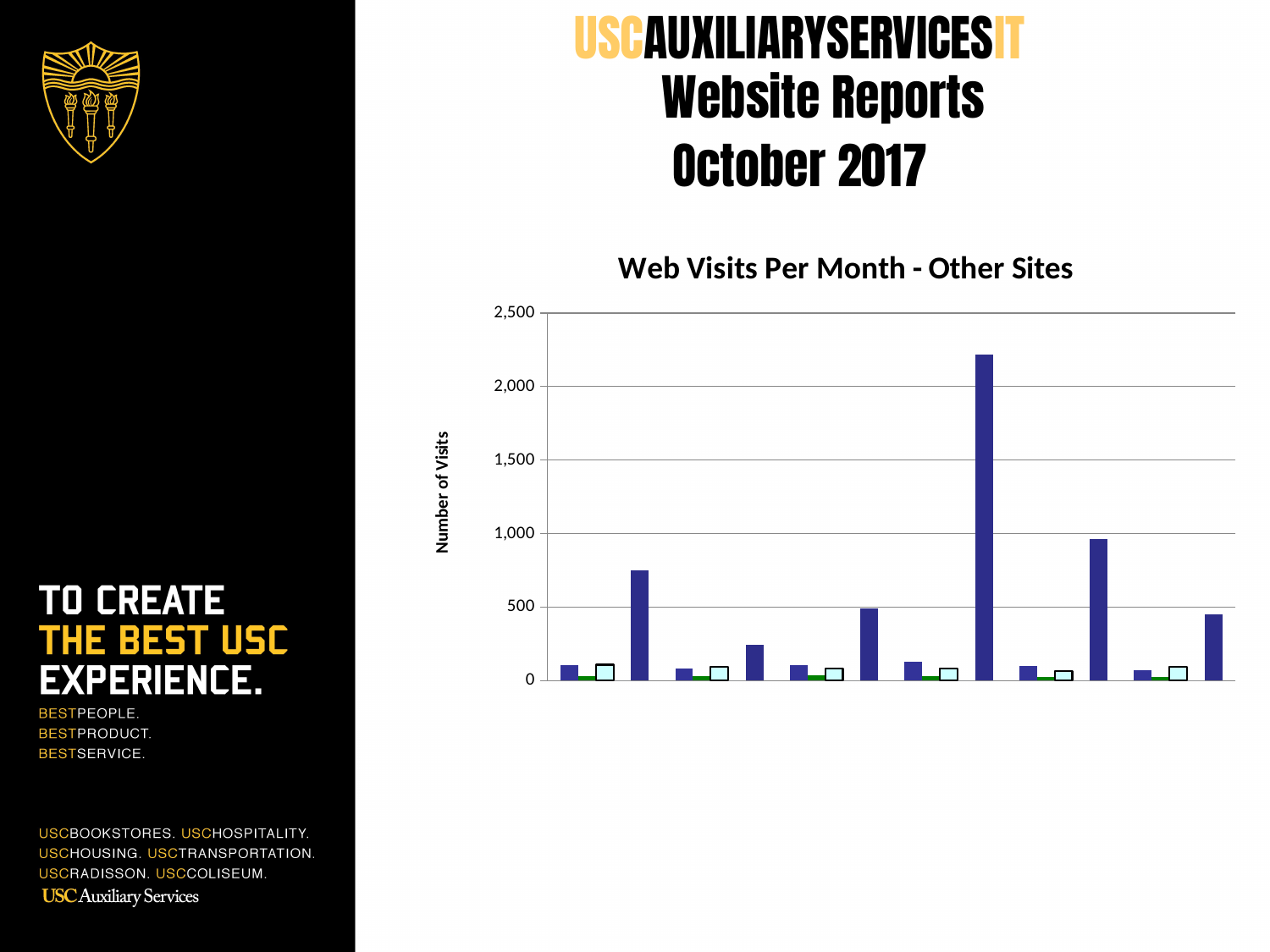

USCAUXILIARYSERVICESIT
Website Reports
October 2017

### Chart: Web Visits Per Month - Other Sites

| Category | Figueroa Press | Gamble-house Store | USC Radisson Event | Weddings at USC | Custom-publishing |
|---|---|---|---|---|---|
| May-17 | 106.0 | 31.0 | 108.0 | 0.0 | 749.0 |
| Jun-17 | 80.0 | 30.0 | 91.0 | 0.0 | 245.0 |
| Jul-17 | 103.0 | 35.0 | 83.0 | 0.0 | 488.0 |
| Aug-17 | 127.0 | 30.0 | 82.0 | 0.0 | 2219.0 |
| Sep-17 | 100.0 | 25.0 | 64.0 | 0.0 | 962.0 |
| Oct-17 | 72.0 | 27.0 | 96.0 | 0.0 | 449.0 |